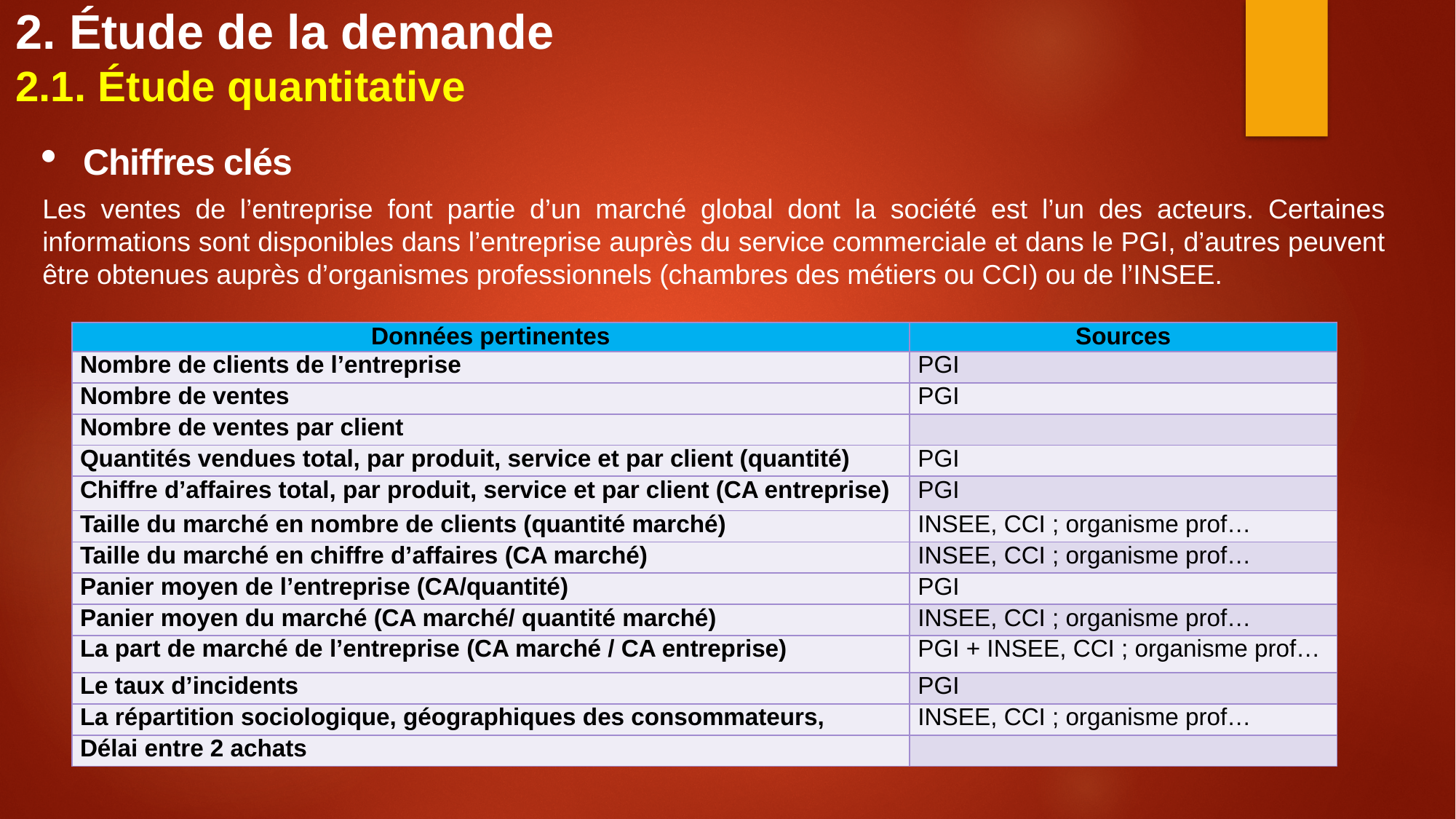

# 2. Étude de la demande 2.1. Étude quantitative
Chiffres clés
Les ventes de l’entreprise font partie d’un marché global dont la société est l’un des acteurs. Certaines informations sont disponibles dans l’entreprise auprès du service commerciale et dans le PGI, d’autres peuvent être obtenues auprès d’organismes professionnels (chambres des métiers ou CCI) ou de l’INSEE.
| Données pertinentes | Sources |
| --- | --- |
| Nombre de clients de l’entreprise | PGI |
| Nombre de ventes | PGI |
| Nombre de ventes par client |  |
| Quantités vendues total, par produit, service et par client (quantité) | PGI |
| Chiffre d’affaires total, par produit, service et par client (CA entreprise) | PGI |
| Taille du marché en nombre de clients (quantité marché) | INSEE, CCI ; organisme prof… |
| Taille du marché en chiffre d’affaires (CA marché) | INSEE, CCI ; organisme prof… |
| Panier moyen de l’entreprise (CA/quantité) | PGI |
| Panier moyen du marché (CA marché/ quantité marché) | INSEE, CCI ; organisme prof… |
| La part de marché de l’entreprise (CA marché / CA entreprise) | PGI + INSEE, CCI ; organisme prof… |
| Le taux d’incidents | PGI |
| La répartition sociologique, géographiques des consommateurs, | INSEE, CCI ; organisme prof… |
| Délai entre 2 achats |  |